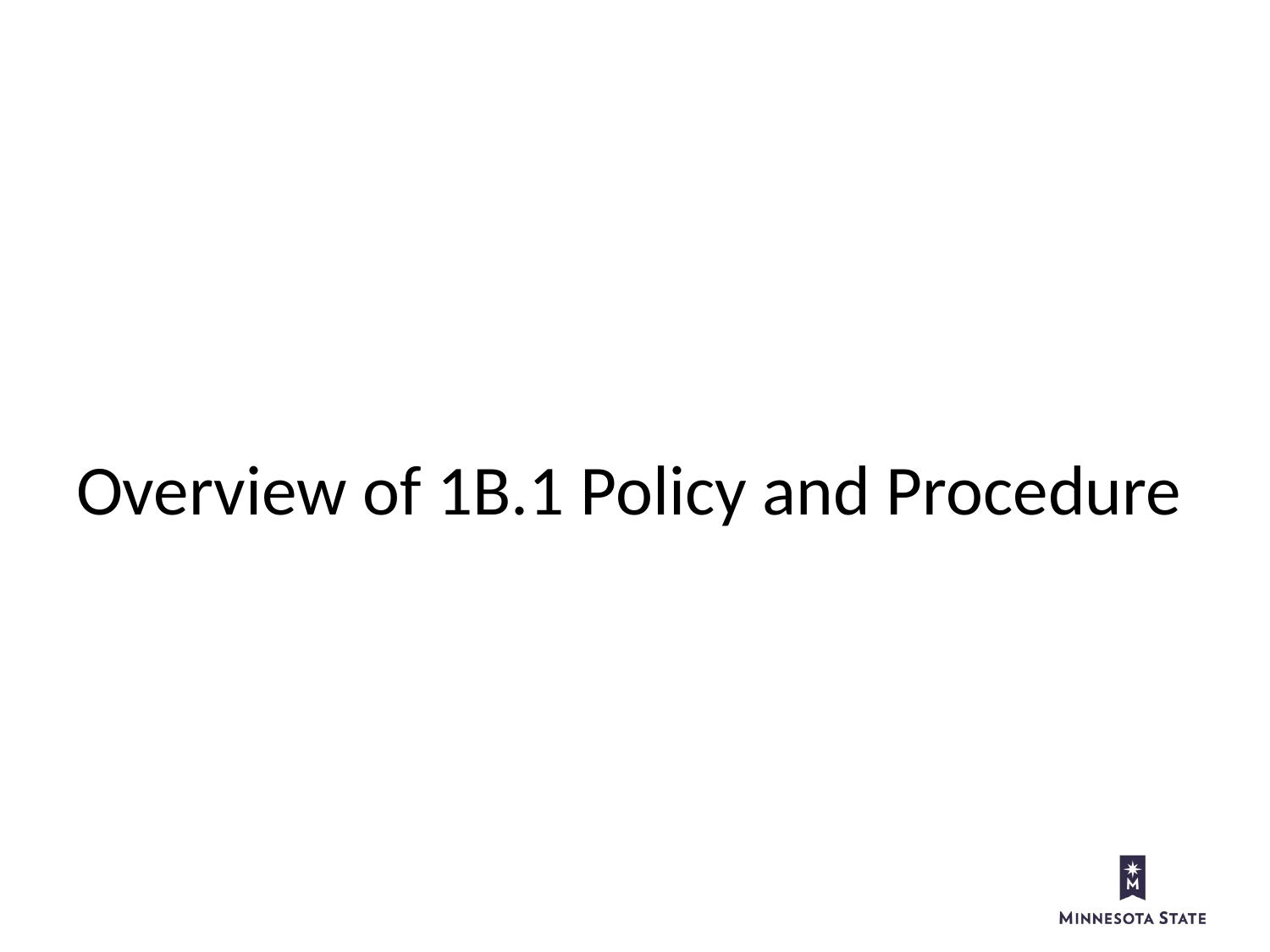

# Overview of 1B.1 Policy and Procedure